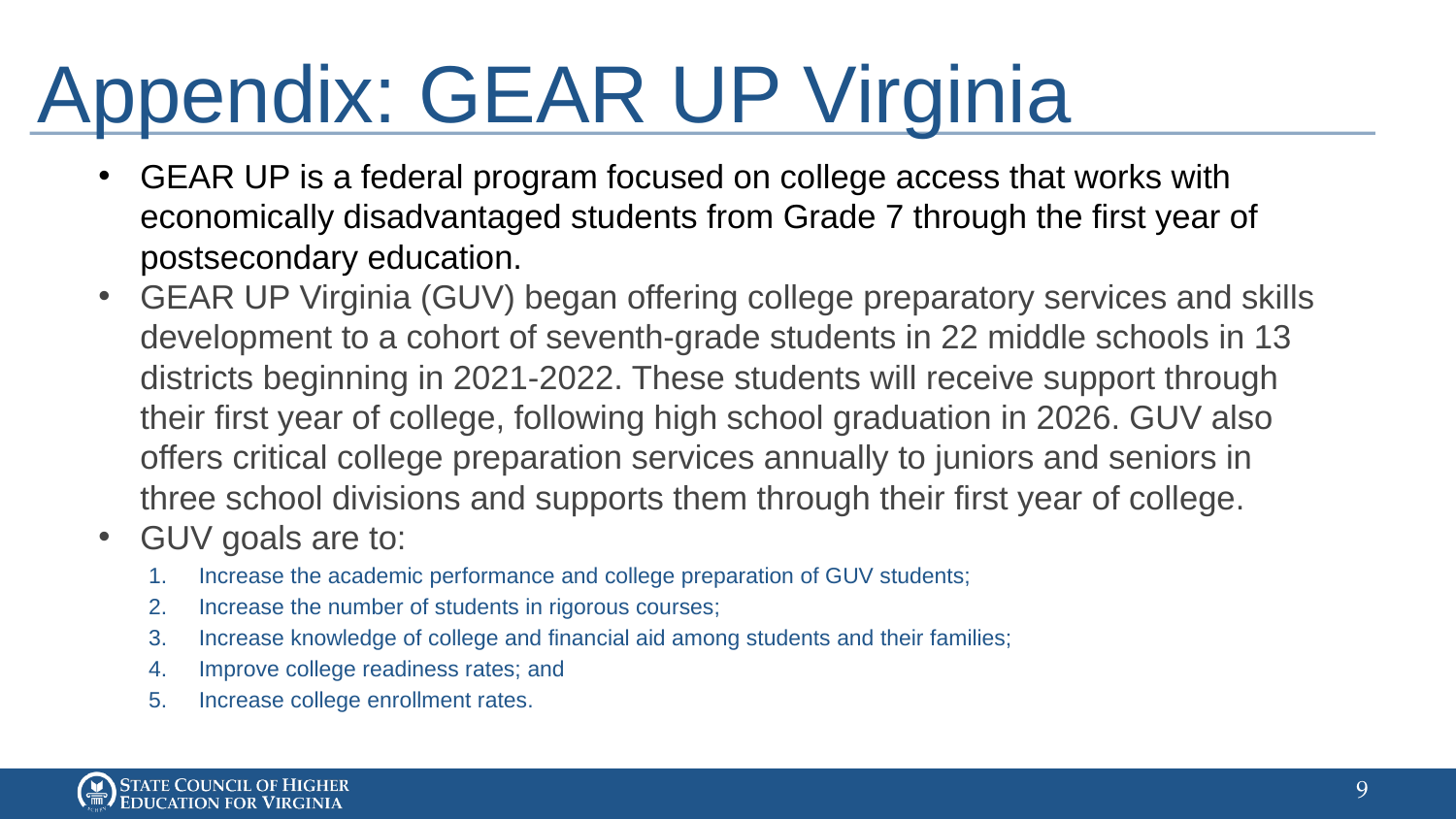

# Appendix: GEAR UP Virginia
GEAR UP is a federal program focused on college access that works with economically disadvantaged students from Grade 7 through the first year of postsecondary education.
GEAR UP Virginia (GUV) began offering college preparatory services and skills development to a cohort of seventh-grade students in 22 middle schools in 13 districts beginning in 2021-2022. These students will receive support through their first year of college, following high school graduation in 2026. GUV also offers critical college preparation services annually to juniors and seniors in three school divisions and supports them through their first year of college.
GUV goals are to:
Increase the academic performance and college preparation of GUV students;
Increase the number of students in rigorous courses;
Increase knowledge of college and financial aid among students and their families;
Improve college readiness rates; and
Increase college enrollment rates.

9